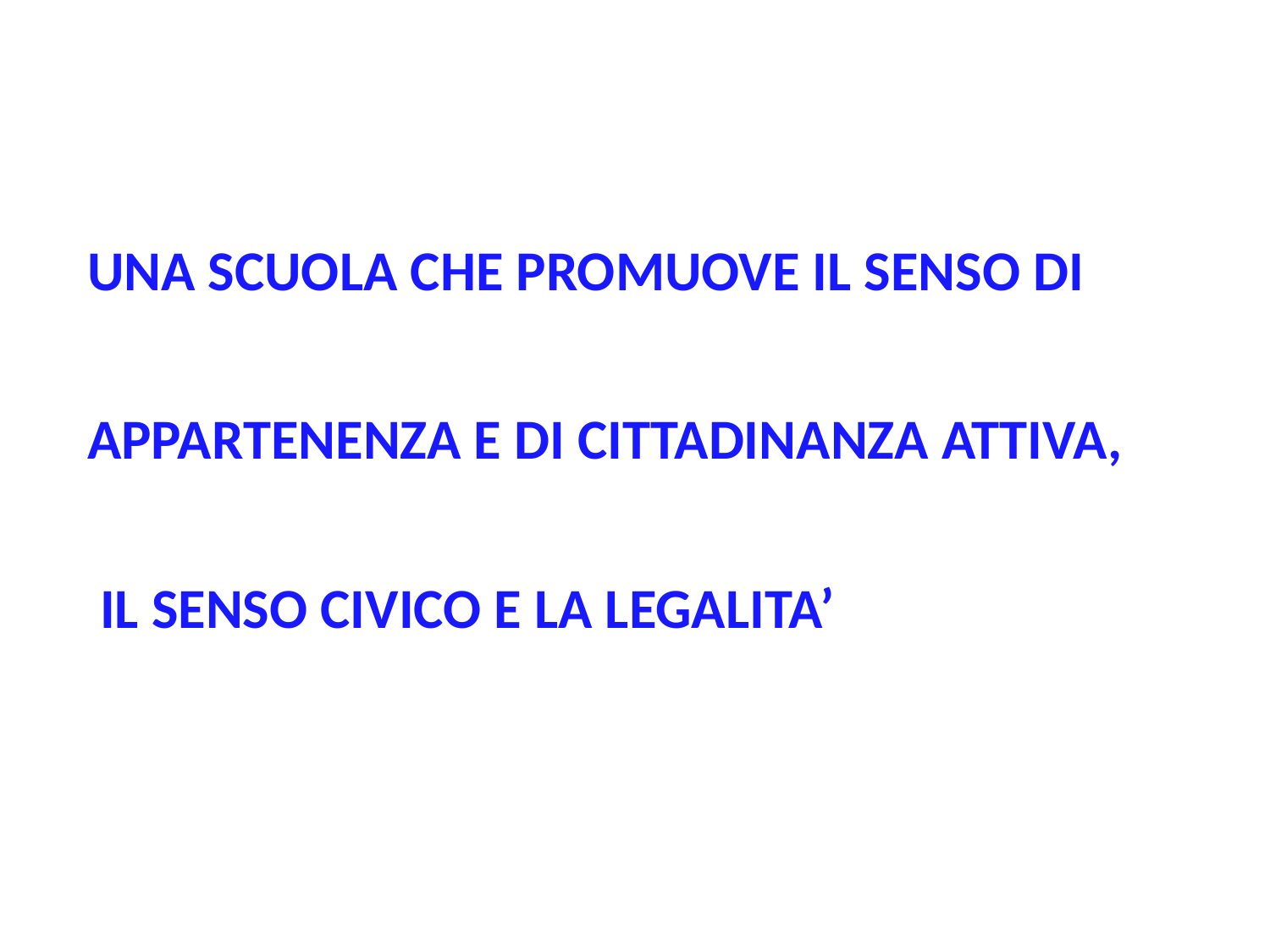

UNA SCUOLA CHE PROMUOVE IL SENSO DI APPARTENENZA E DI CITTADINANZA ATTIVA,
 IL SENSO CIVICO E LA LEGALITA’